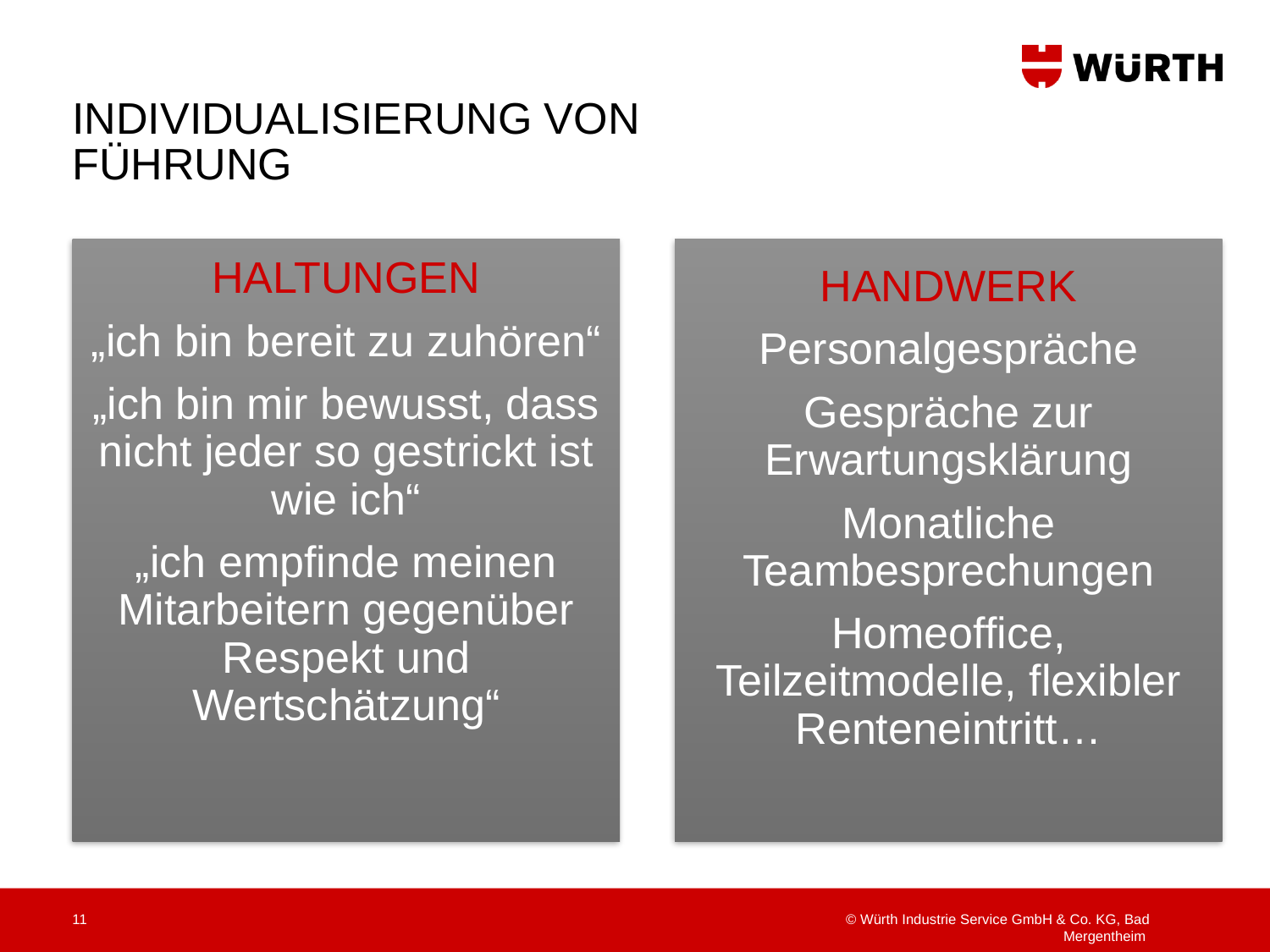

# INDIVIDUALISIERUNG VON FÜHRUNG
HALTUNGEN
„ich bin bereit zu zuhören“
„ich bin mir bewusst, dass nicht jeder so gestrickt ist wie ich“
„ich empfinde meinen Mitarbeitern gegenüber Respekt und Wertschätzung“

HANDWERK
Personalgespräche
Gespräche zur Erwartungsklärung
Monatliche Teambesprechungen
Homeoffice, Teilzeitmodelle, flexibler Renteneintritt…

11